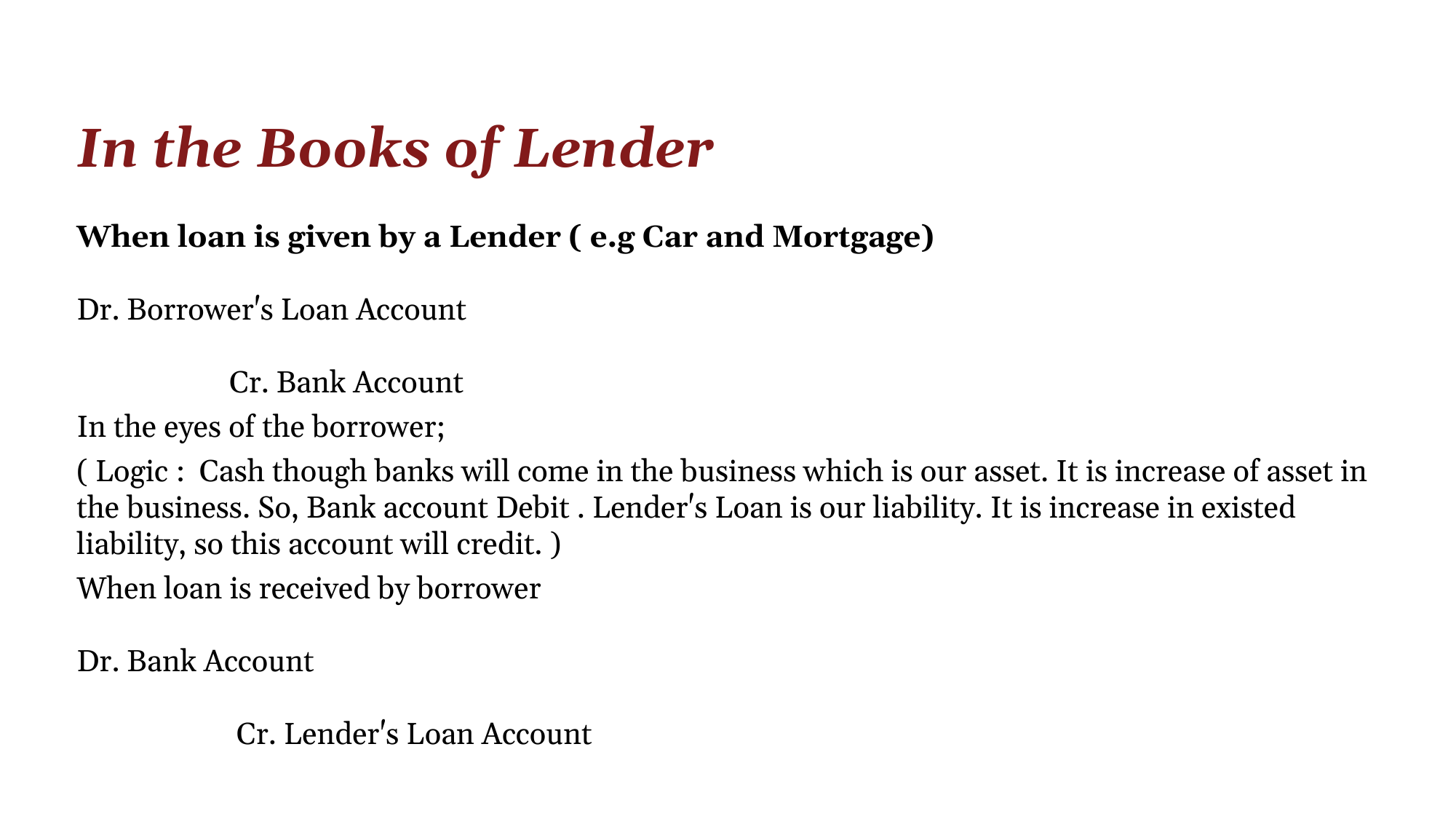

# In the Books of Lender
When loan is given by a Lender ( e.g Car and Mortgage)
Dr. Borrower's Loan Account
                     Cr. Bank Account
In the eyes of the borrower;
( Logic :  Cash though banks will come in the business which is our asset. It is increase of asset in the business. So, Bank account Debit . Lender's Loan is our liability. It is increase in existed liability, so this account will credit. )
When loan is received by borrower
Dr. Bank Account
                      Cr. Lender's Loan Account